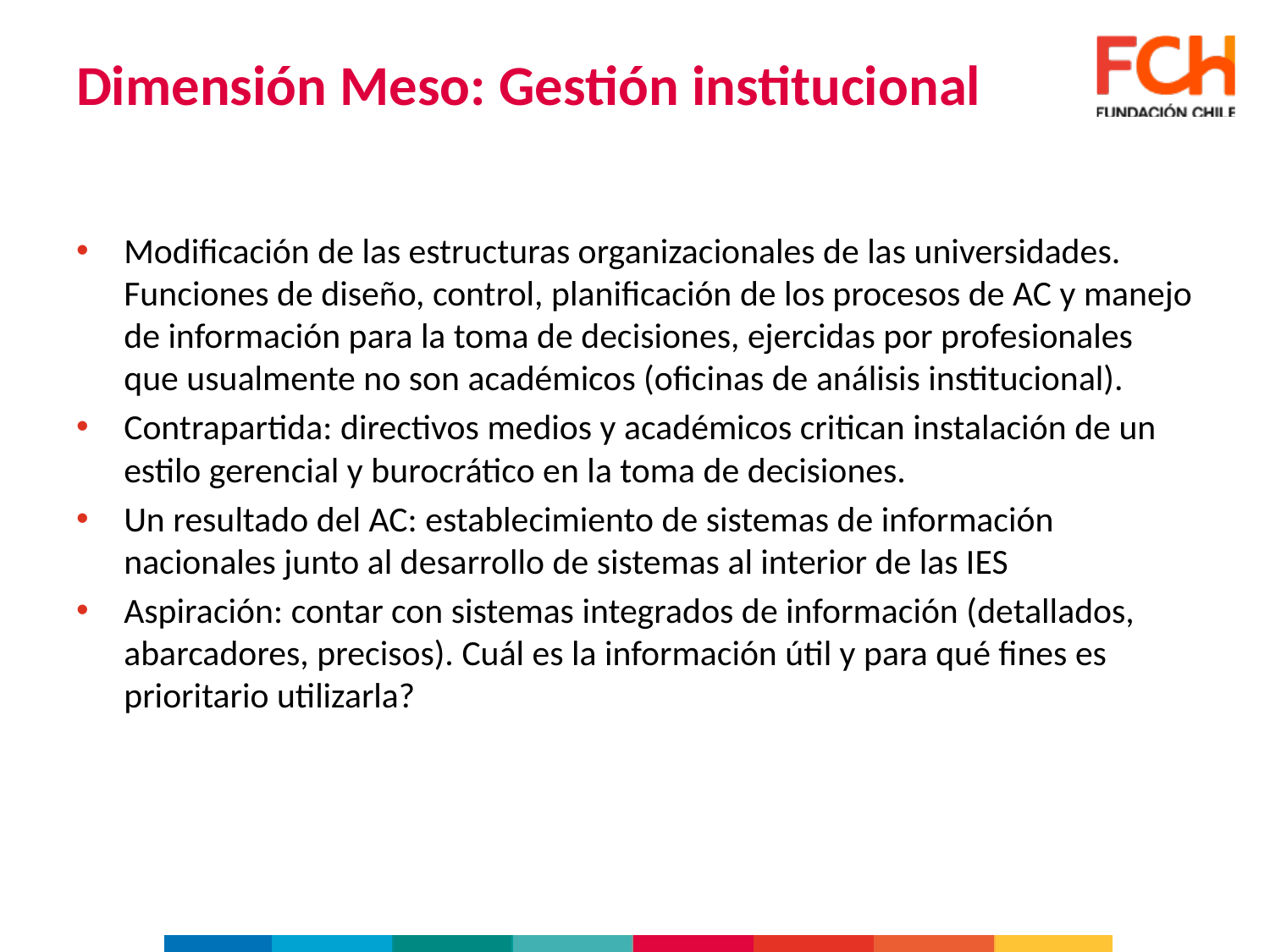

# Dimensión Meso: Gestión institucional
Modificación de las estructuras organizacionales de las universidades. Funciones de diseño, control, planificación de los procesos de AC y manejo de información para la toma de decisiones, ejercidas por profesionales que usualmente no son académicos (oficinas de análisis institucional).
Contrapartida: directivos medios y académicos critican instalación de un estilo gerencial y burocrático en la toma de decisiones.
Un resultado del AC: establecimiento de sistemas de información nacionales junto al desarrollo de sistemas al interior de las IES
Aspiración: contar con sistemas integrados de información (detallados, abarcadores, precisos). Cuál es la información útil y para qué fines es prioritario utilizarla?